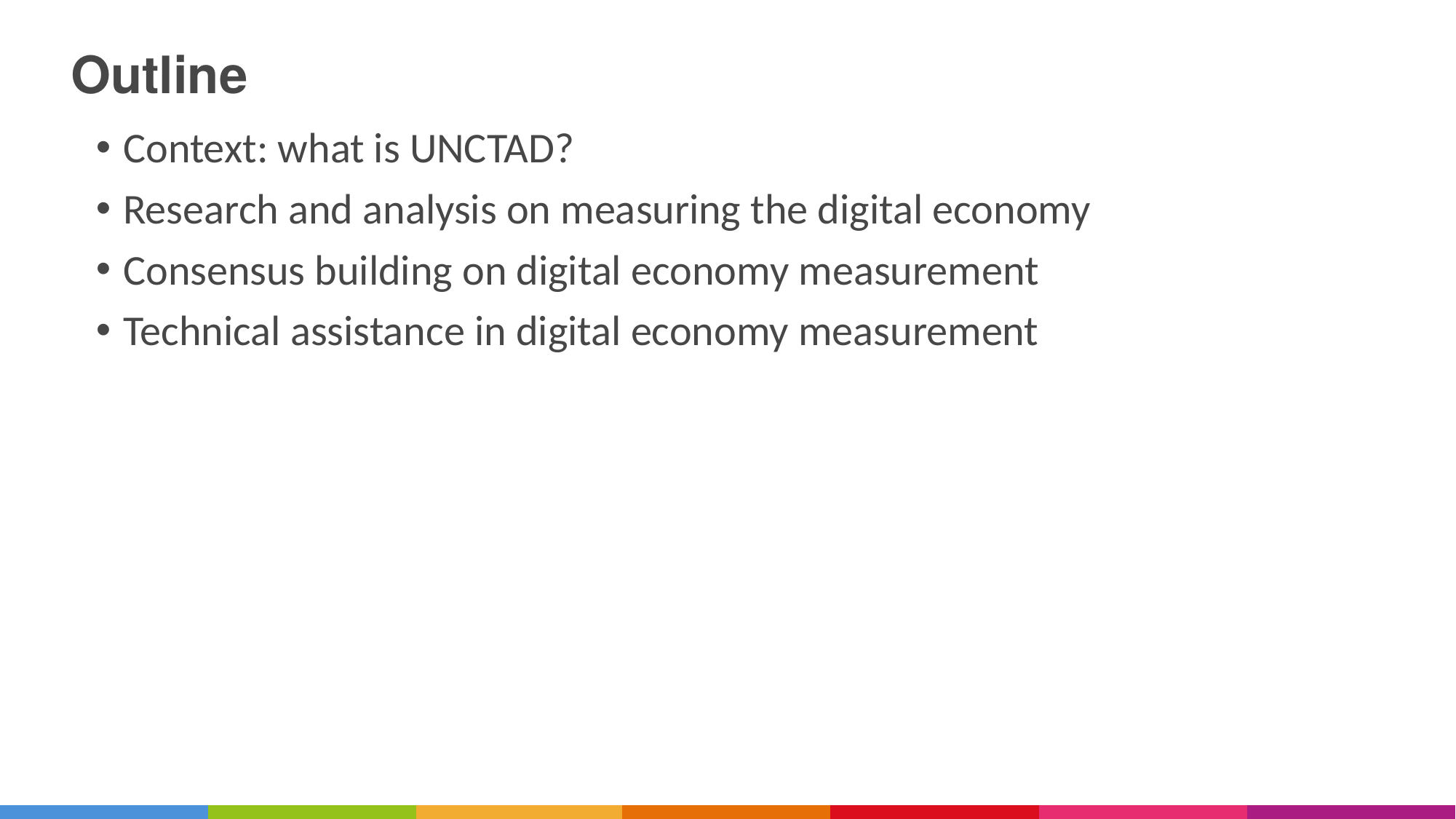

# Outline
Context: what is UNCTAD?
Research and analysis on measuring the digital economy
Consensus building on digital economy measurement
Technical assistance in digital economy measurement